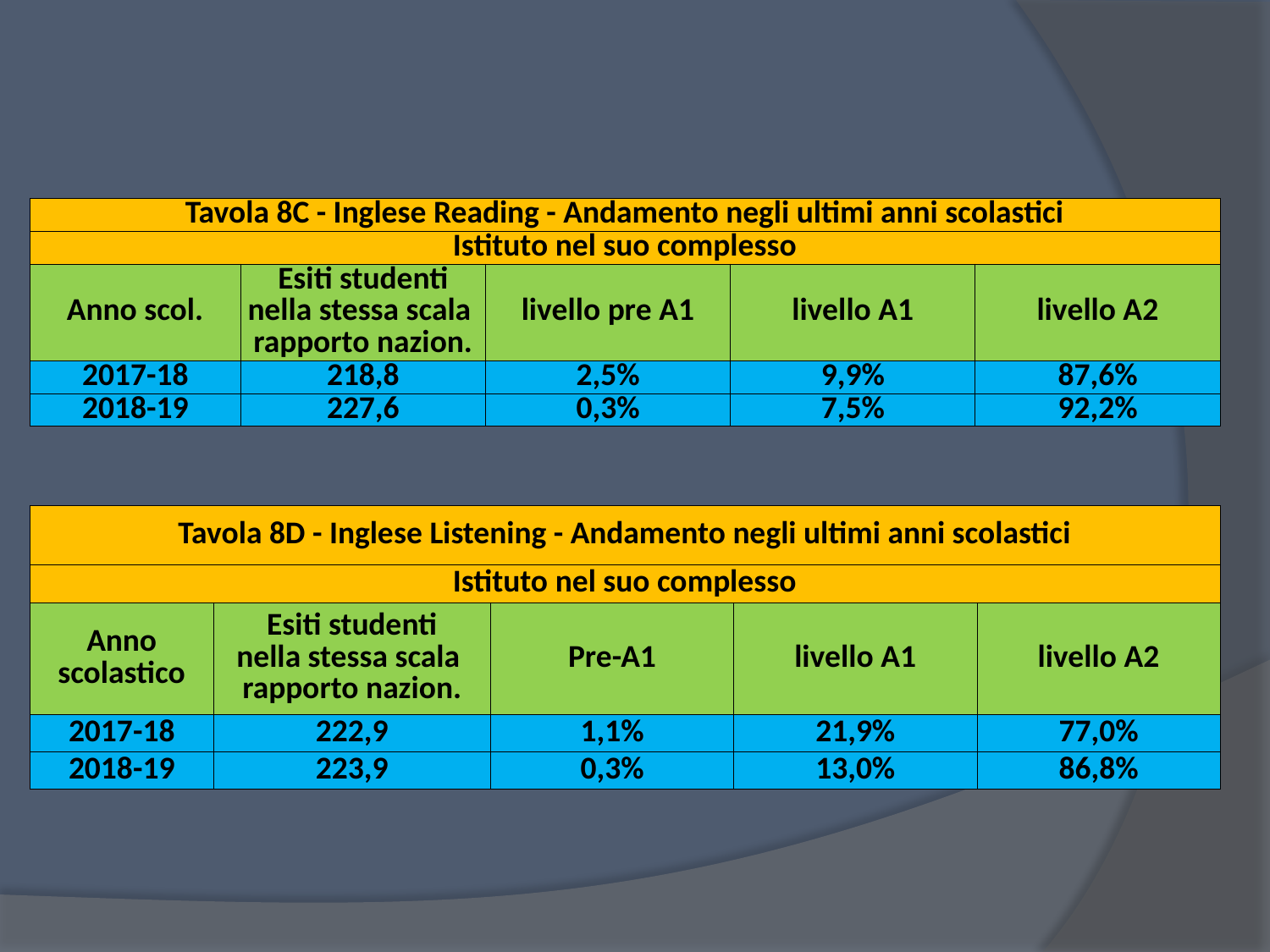

| Tavola 8C - Inglese Reading - Andamento negli ultimi anni scolastici |  |  |  |  |
| --- | --- | --- | --- | --- |
| Istituto nel suo complesso |  |  |  |  |
| Anno scol. | Esiti studenti nella stessa scala rapporto nazion. | livello pre A1 | livello A1 | livello A2 |
| 2017-18 | 218,8 | 2,5% | 9,9% | 87,6% |
| 2018-19 | 227,6 | 0,3% | 7,5% | 92,2% |
| Tavola 8D - Inglese Listening - Andamento negli ultimi anni scolastici |  |  |  |  |
| --- | --- | --- | --- | --- |
| Istituto nel suo complesso |  |  |  |  |
| Anno scolastico | Esiti studenti nella stessa scala rapporto nazion. | Pre-A1 | livello A1 | livello A2 |
| 2017-18 | 222,9 | 1,1% | 21,9% | 77,0% |
| 2018-19 | 223,9 | 0,3% | 13,0% | 86,8% |